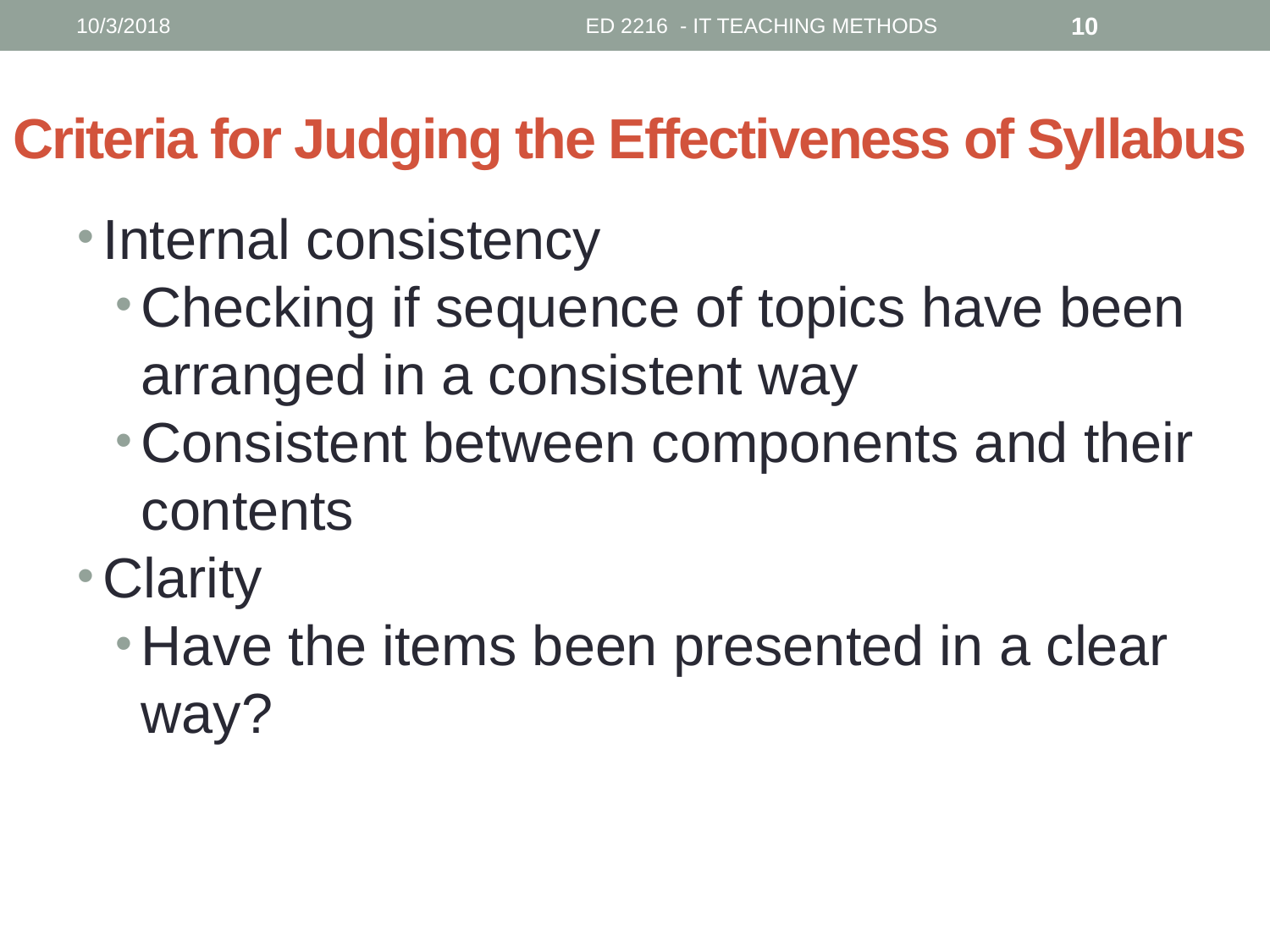

10/3/2018
ED 2216  - IT TEACHING METHODS
10
# Criteria for Judging the Effectiveness of Syllabus
Internal consistency
Checking if sequence of topics have been arranged in a consistent way
Consistent between components and their contents
Clarity
Have the items been presented in a clear way?